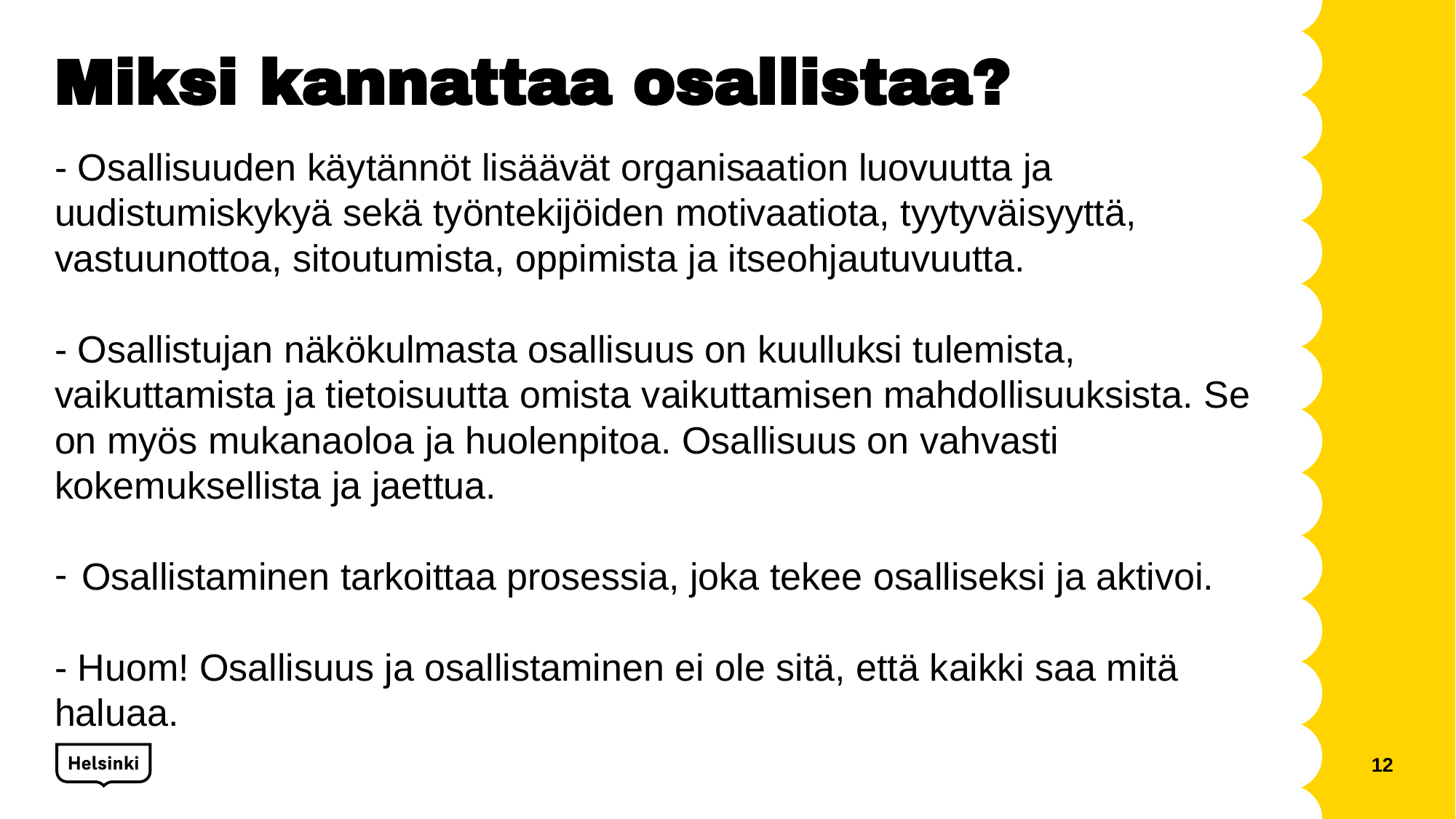

# Miksi kannattaa osallistaa?
- Osallisuuden käytännöt lisäävät organisaation luovuutta ja uudistumiskykyä sekä työntekijöiden motivaatiota, tyytyväisyyttä, vastuunottoa, sitoutumista, oppimista ja itseohjautuvuutta.

- Osallistujan näkökulmasta osallisuus on kuulluksi tulemista, vaikuttamista ja tietoisuutta omista vaikuttamisen mahdollisuuksista. Se on myös mukanaoloa ja huolenpitoa. Osallisuus on vahvasti kokemuksellista ja jaettua.

Osallistaminen tarkoittaa prosessia, joka tekee osalliseksi ja aktivoi.

- Huom! Osallisuus ja osallistaminen ei ole sitä, että kaikki saa mitä haluaa.

12